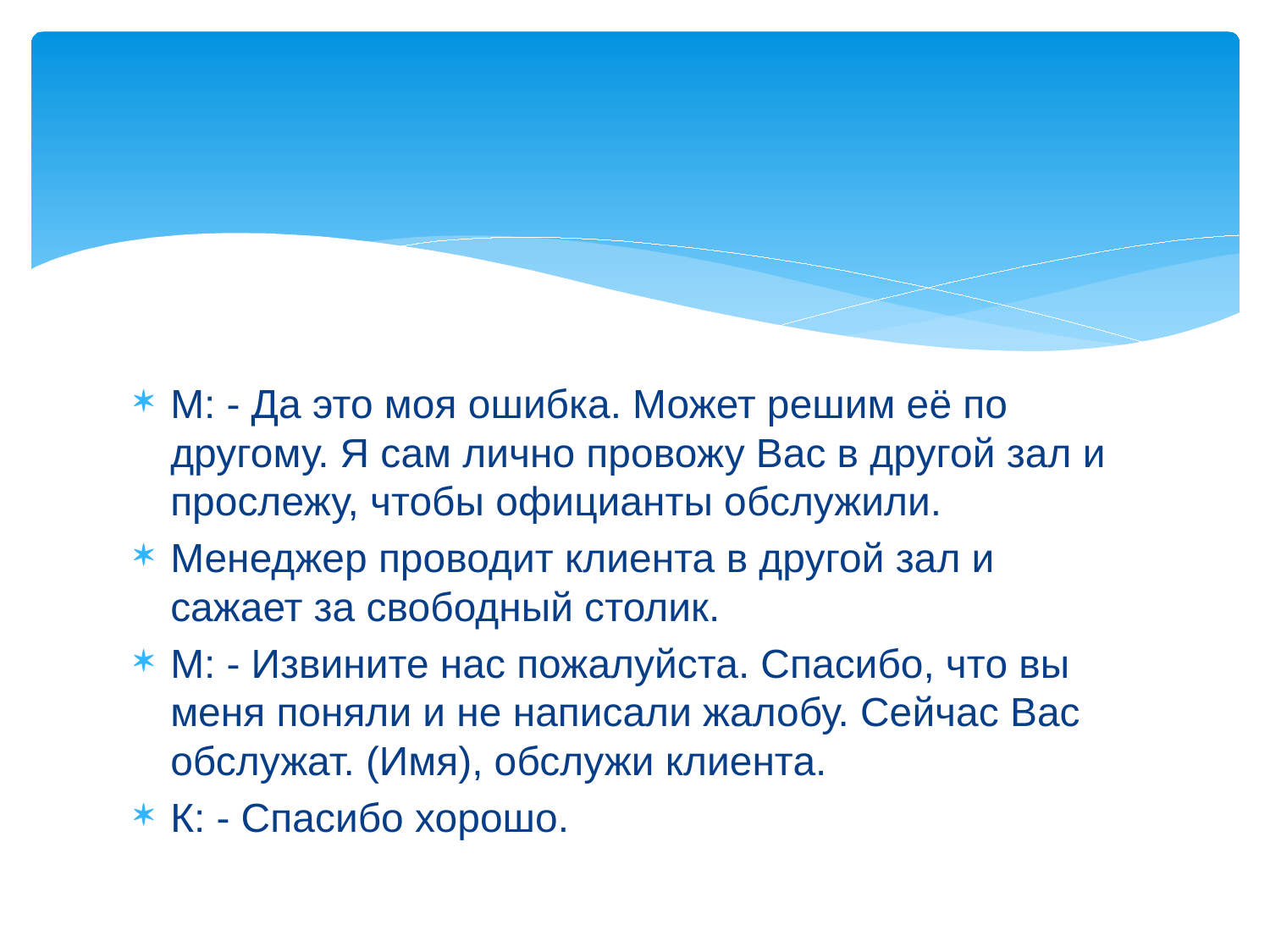

#
М: - Да это моя ошибка. Может решим её по другому. Я сам лично провожу Вас в другой зал и прослежу, чтобы официанты обслужили.
Менеджер проводит клиента в другой зал и сажает за свободный столик.
М: - Извините нас пожалуйста. Спасибо, что вы меня поняли и не написали жалобу. Сейчас Вас обслужат. (Имя), обслужи клиента.
К: - Спасибо хорошо.